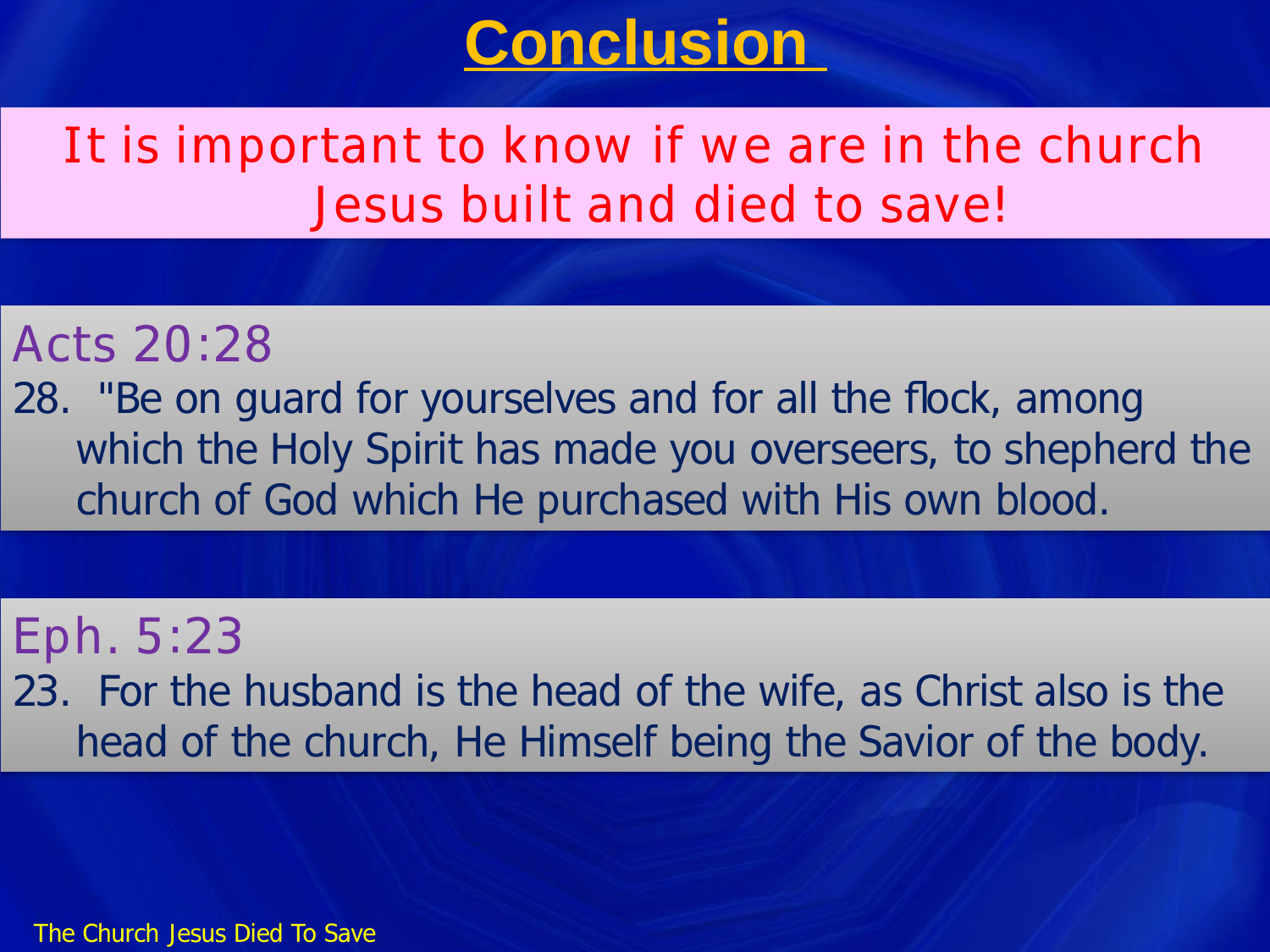

# Conclusion
It is important to know if we are in the church Jesus built and died to save!
Acts 20:28
28.  "Be on guard for yourselves and for all the flock, among which the Holy Spirit has made you overseers, to shepherd the church of God which He purchased with His own blood.
Eph. 5:23
23.  For the husband is the head of the wife, as Christ also is the head of the church, He Himself being the Savior of the body.
The Church Jesus Died To Save